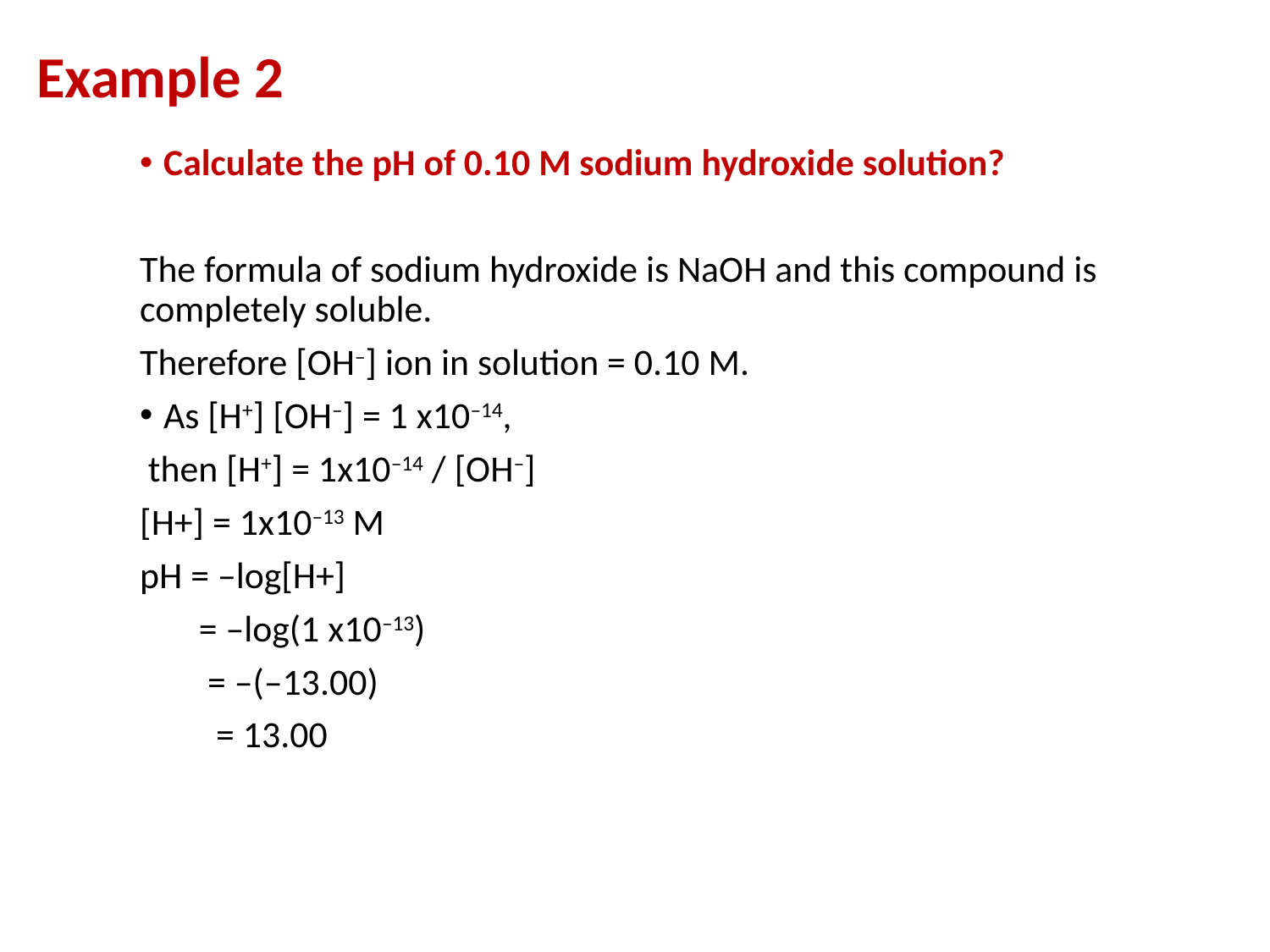

# Example 2
Calculate the pH of 0.10 M sodium hydroxide solution?

The formula of sodium hydroxide is NaOH and this compound is completely soluble.
Therefore [OH–] ion in solution = 0.10 M.
As [H+] [OH–] = 1 x10–14,
 then [H+] = 1x10–14 / [OH–]
[H+] = 1x10–13 M
pH = –log[H+]
       = –log(1 x10–13)
        = –(–13.00)
         = 13.00